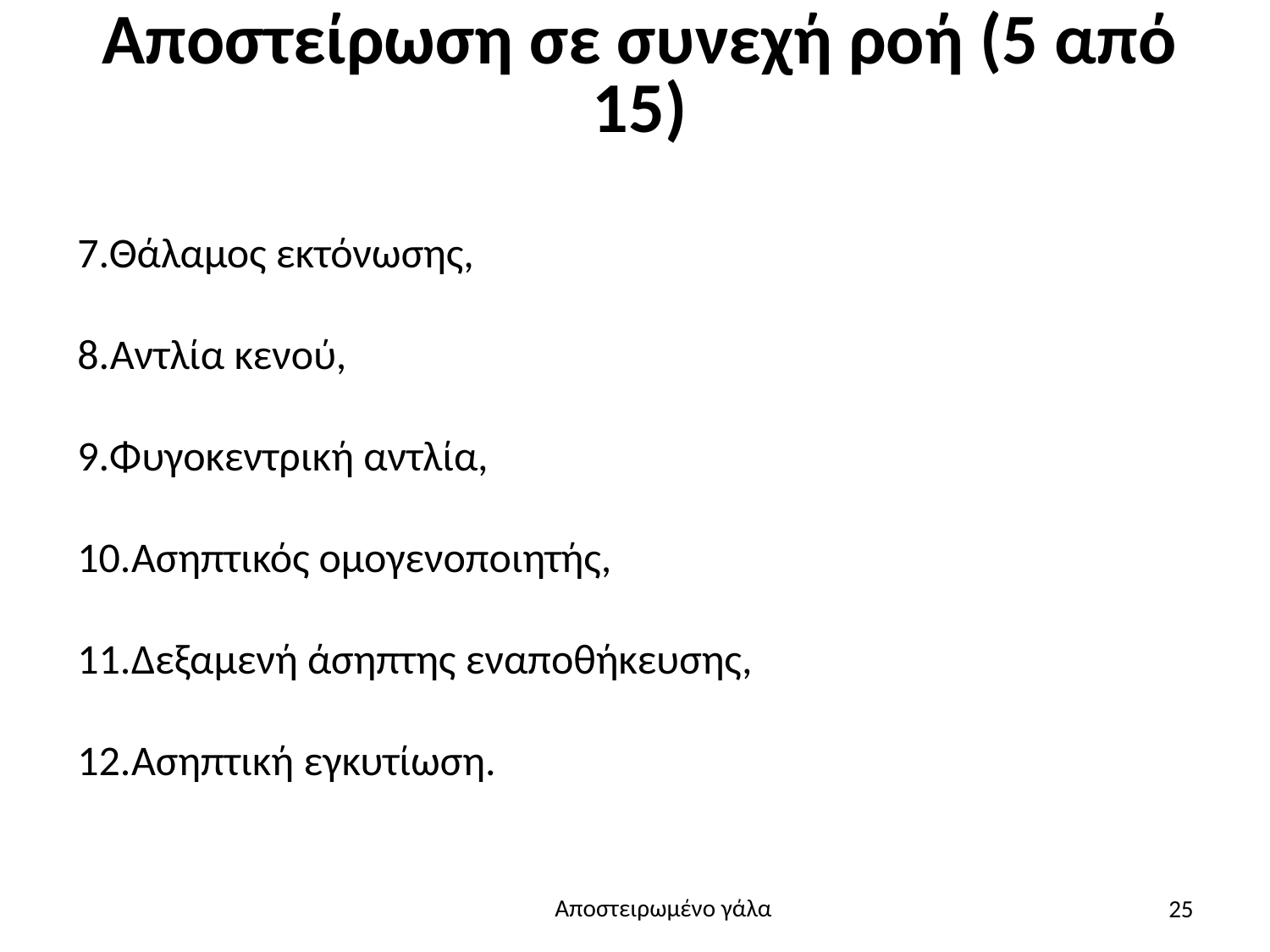

# Αποστείρωση σε συνεχή ροή (5 από 15)
7.Θάλαμος εκτόνωσης,

8.Αντλία κενού,

9.Φυγοκεντρική αντλία,

10.Ασηπτικός ομογενοποιητής,

11.Δεξαμενή άσηπτης εναποθήκευσης,

12.Ασηπτική εγκυτίωση.
25
Αποστειρωμένο γάλα